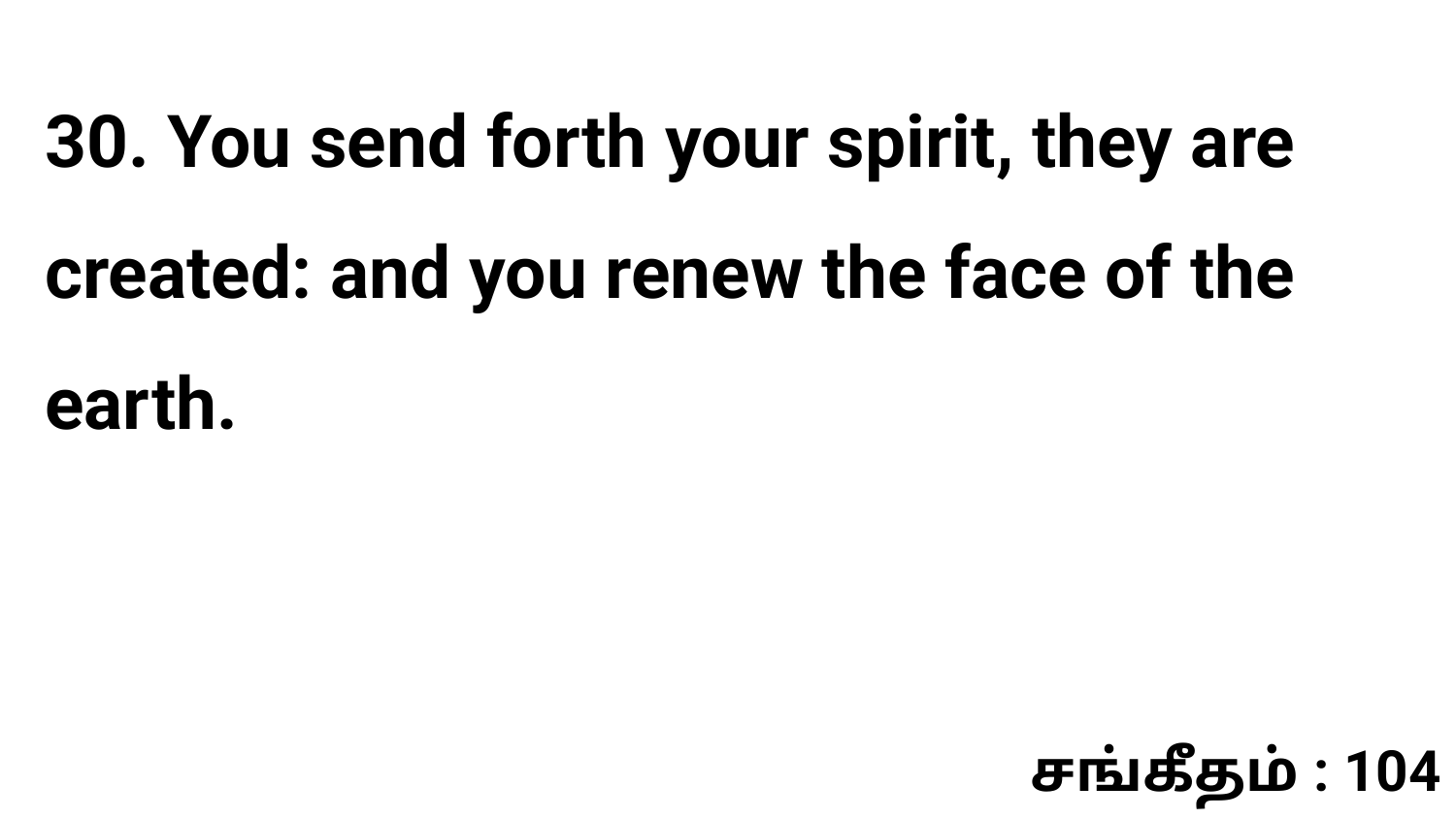

30. You send forth your spirit, they are created: and you renew the face of the earth.
சங்கீதம் : 104